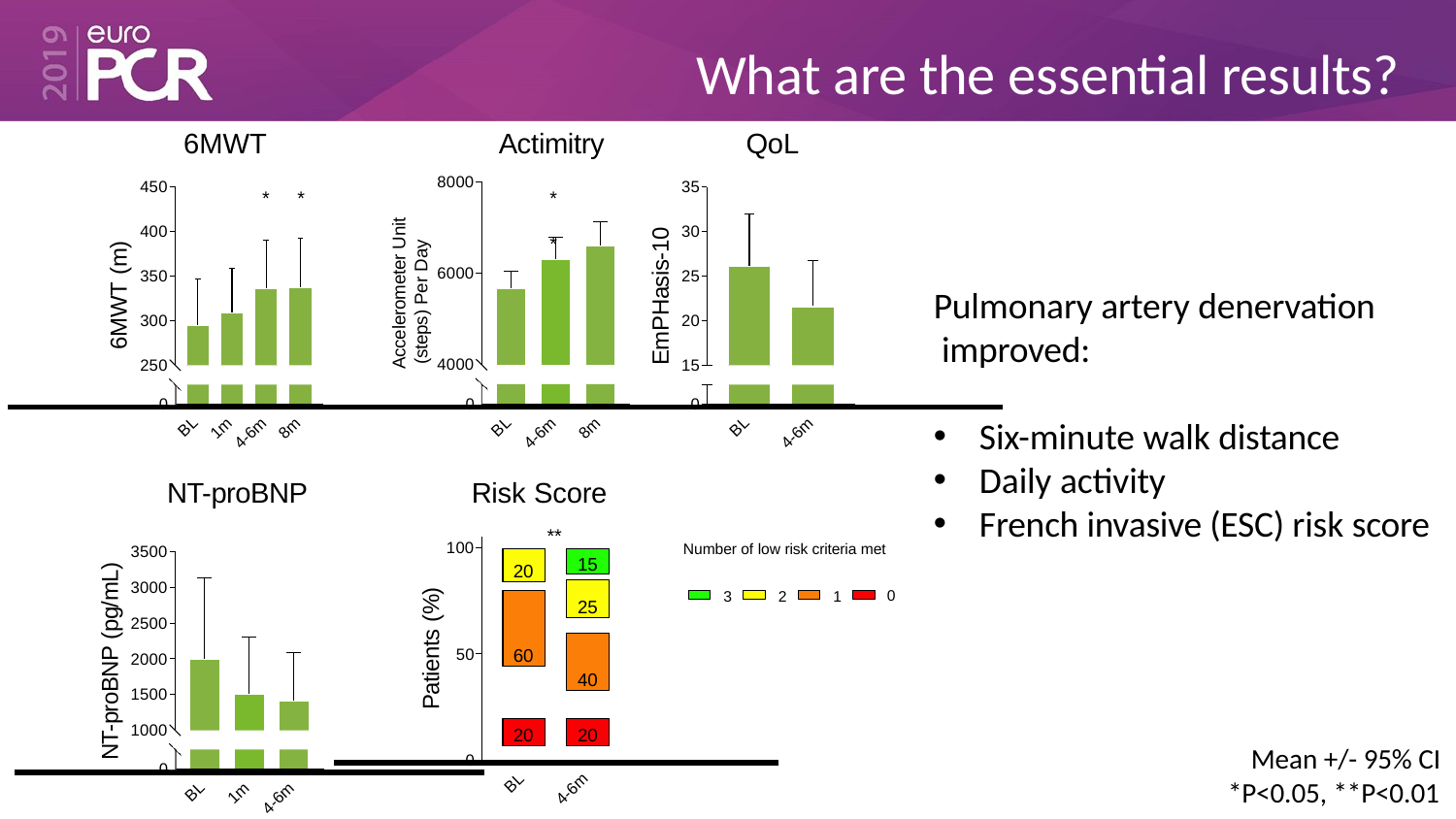

# What are the essential results?
6MWT
Actimitry
*	*
QoL
8000
450
35

*	*

Accelerometer Unit  (steps) Per Day
400
30

EmPHasis-10

6MWT (m)

6000
350
25

Pulmonary artery denervation  improved:

300
20

4000
250
15

0
0
0

Six-minute walk distance
Daily activity
French invasive (ESC) risk score
BL
BL
BL
1m
8m
8m
4-6m
4-6m
4-6m
NT-proBNP
Risk Score
**
100
Number of low risk criteria met

3	2	1

3500

20
15

NT-proBNP (pg/mL)
3000

25
0
Patients (%)

60

2500

2000

40

50

1500

1000
20
20

Mean +/- 95% CI
*P<0.05, **P<0.01

0

0

BL
4-6m
BL
1m
4-6m